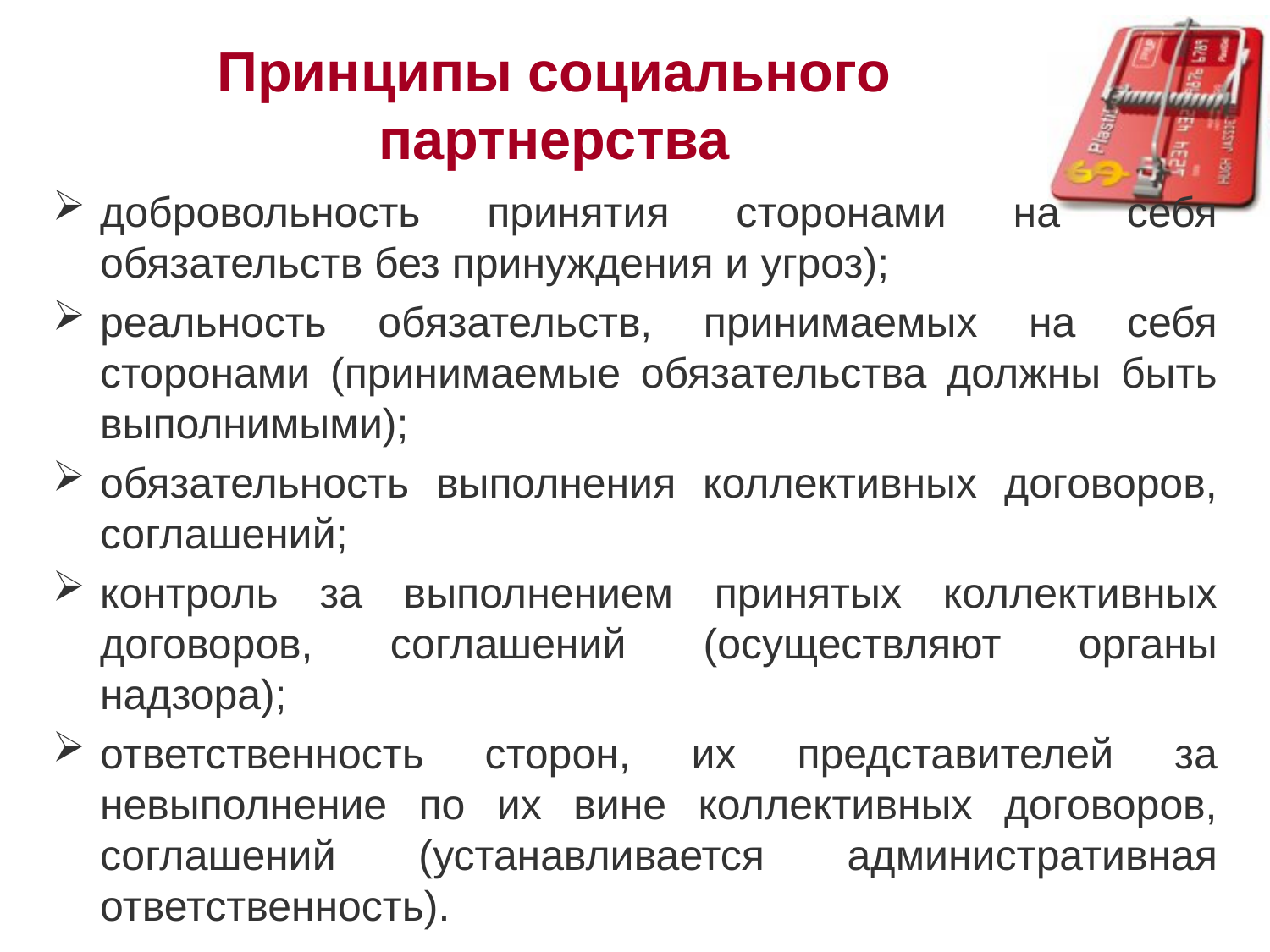

# Принципы социального партнерства
добровольность принятия сторонами на себя обязательств без принуждения и угроз);
реальность обязательств, принимаемых на себя сторонами (принимаемые обязательства должны быть выполнимыми);
обязательность выполнения коллективных договоров, соглашений;
контроль за выполнением принятых коллективных договоров, соглашений (осуществляют органы надзора);
ответственность сторон, их представителей за невыполнение по их вине коллективных договоров, соглашений (устанавливается административная ответственность).